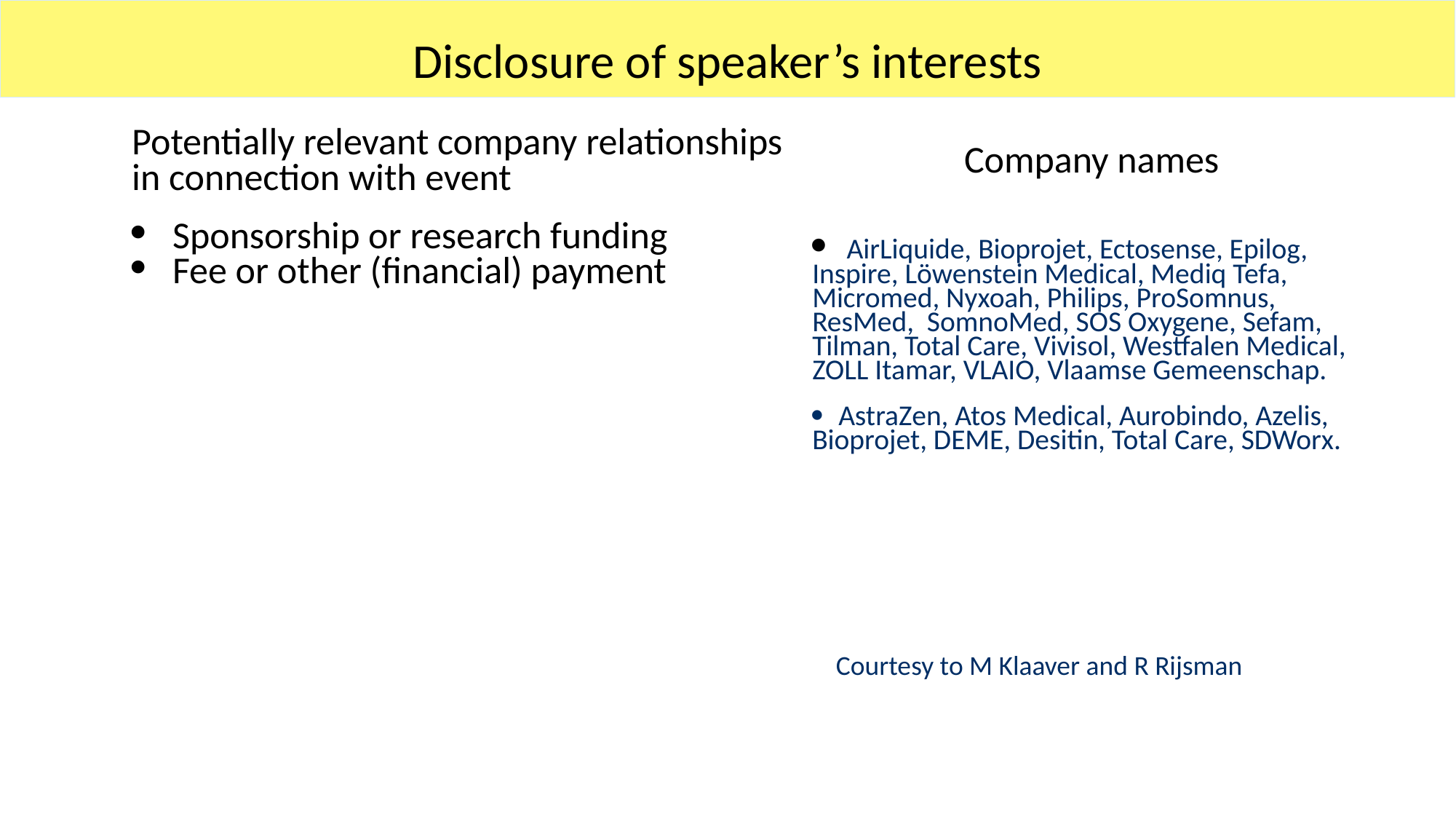

Disclosure of speaker’s interests
| Potentially relevant company relationships in connection with event | Company names |
| --- | --- |
| Sponsorship or research funding Fee or other (financial) payment | • AirLiquide, Bioprojet, Ectosense, Epilog, Inspire, Löwenstein Medical, Mediq Tefa, Micromed, Nyxoah, Philips, ProSomnus, ResMed, SomnoMed, SOS Oxygene, Sefam, Tilman, Total Care, Vivisol, Westfalen Medical, ZOLL Itamar, VLAIO, Vlaamse Gemeenschap. • AstraZen, Atos Medical, Aurobindo, Azelis, Bioprojet, DEME, Desitin, Total Care, SDWorx. |
Courtesy to M Klaaver and R Rijsman